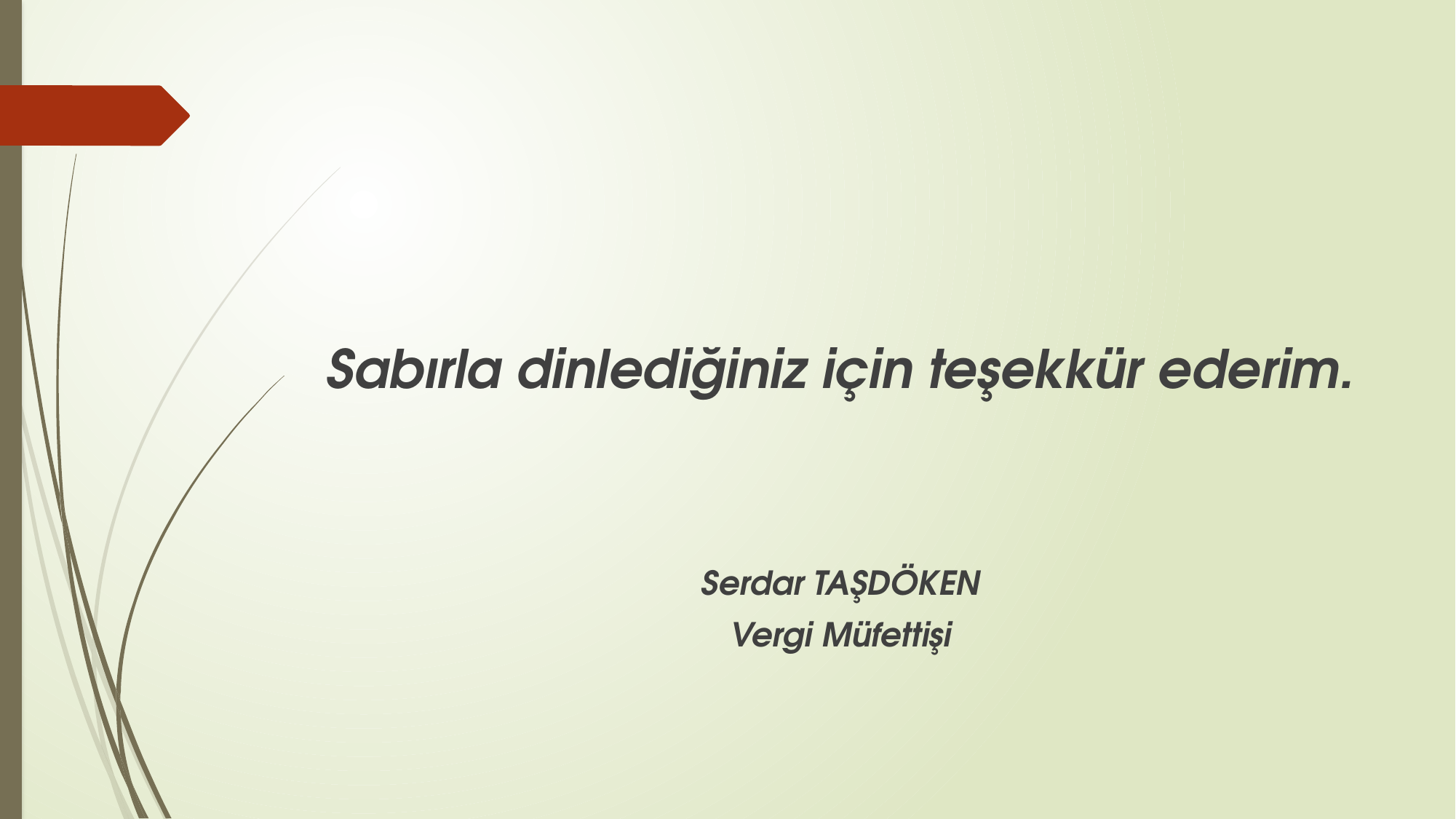

#

Sabırla dinlediğiniz için teşekkür ederim.

Serdar TAŞDÖKEN
Vergi Müfettişi